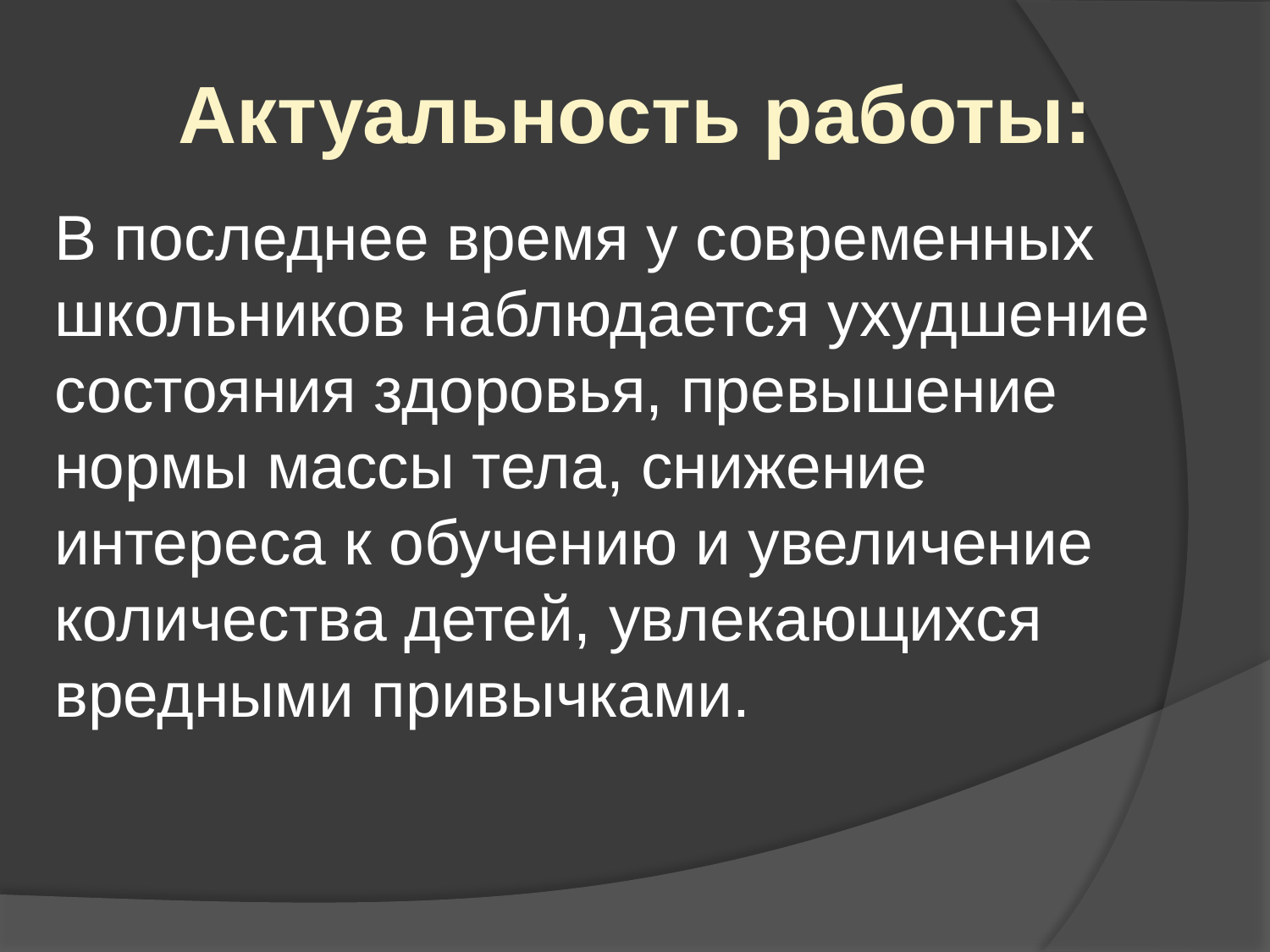

# Актуальность работы:
В последнее время у современных школьников наблюдается ухудшение состояния здоровья, превышение нормы массы тела, снижение интереса к обучению и увеличение количества детей, увлекающихся вредными привычками.